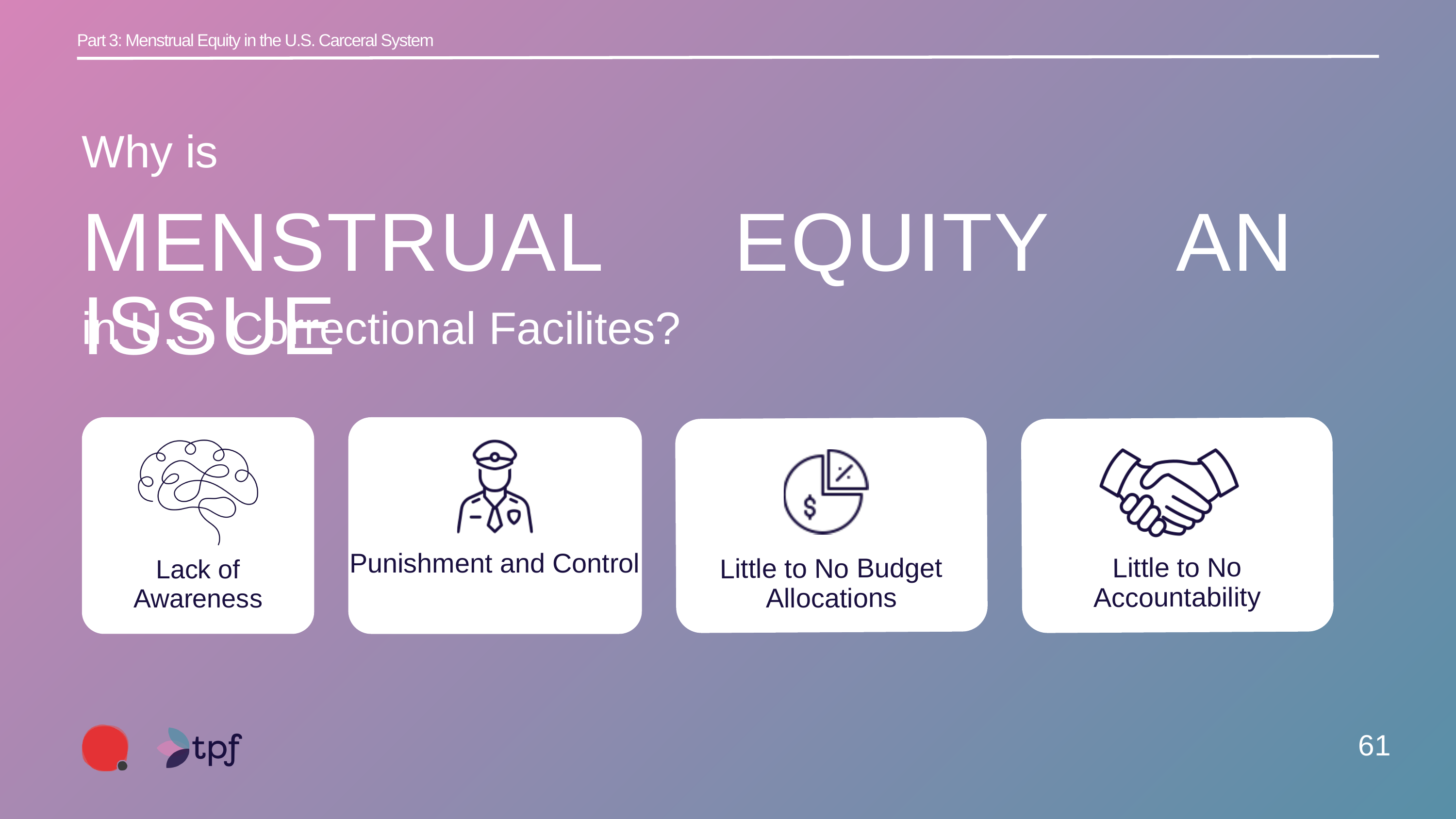

Part 3: Menstrual Equity in the U.S. Carceral System

Why is
MENSTRUAL EQUITY AN ISSUE
in U.S. Correctional Facilites?

Punishment and Control
Little to No Accountability
Little to No Budget Allocations
Lack of Awareness

61